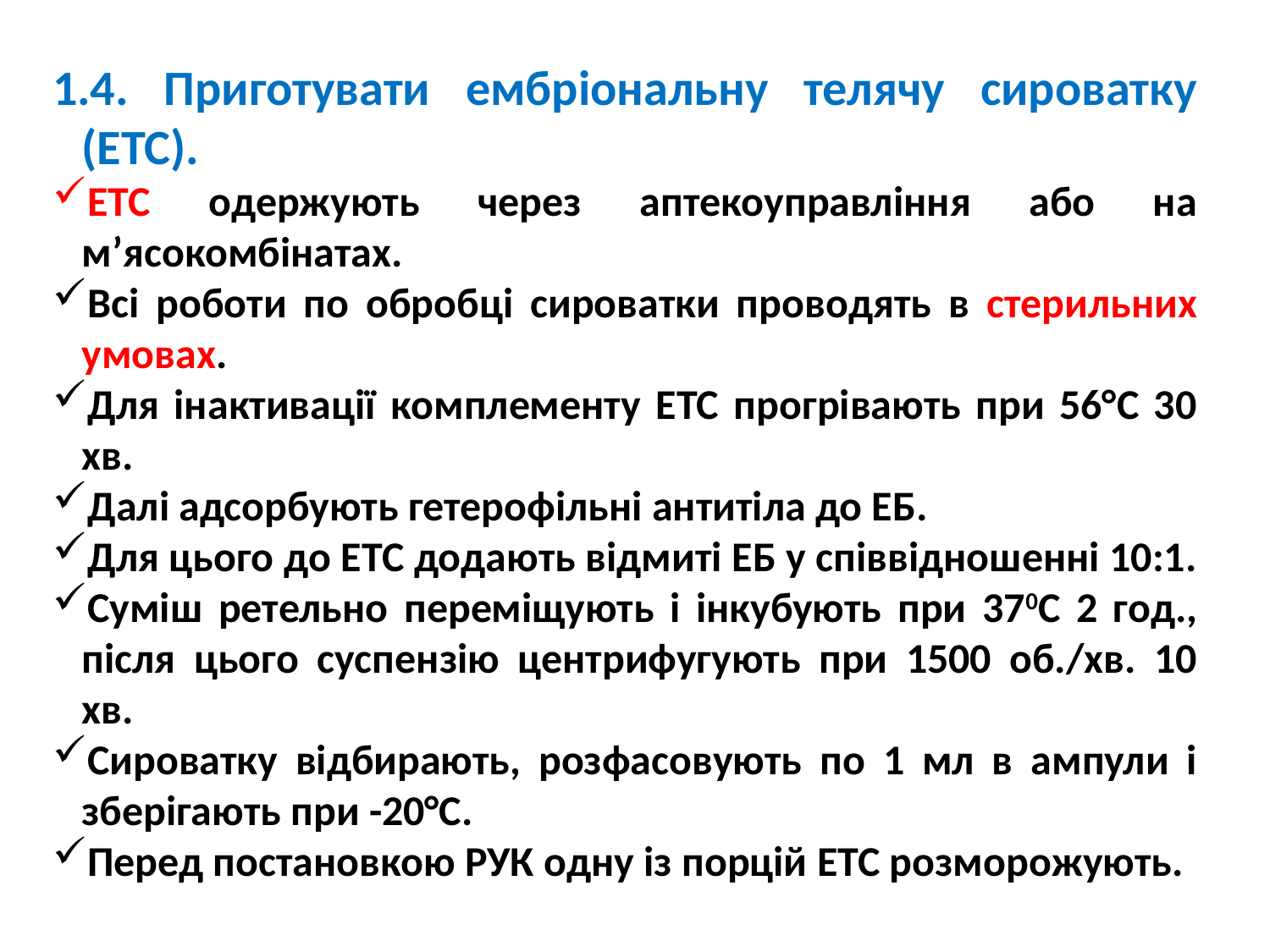

1.4. Приготувати ембріональну телячу сироватку (ЕТС).
ETC одержують через аптекоуправління або на м’ясокомбінатах.
Всі роботи по обробці сироватки проводять в стерильних умовах.
Для інактивації комплементу ETC прогрівають при 56°С 30 хв.
Далі адсорбують гетерофільні антитіла до ЕБ.
Для цього до ETC додають відмиті ЕБ у співвідношенні 10:1.
Суміш ретельно переміщують і інкубують при 370С 2 год., після цього суспензію центрифугують при 1500 об./хв. 10 хв.
Сироватку відбирають, розфасовують по 1 мл в ампули і зберігають при -20°С.
Перед постановкою РУК одну із порцій ETC розморожують.